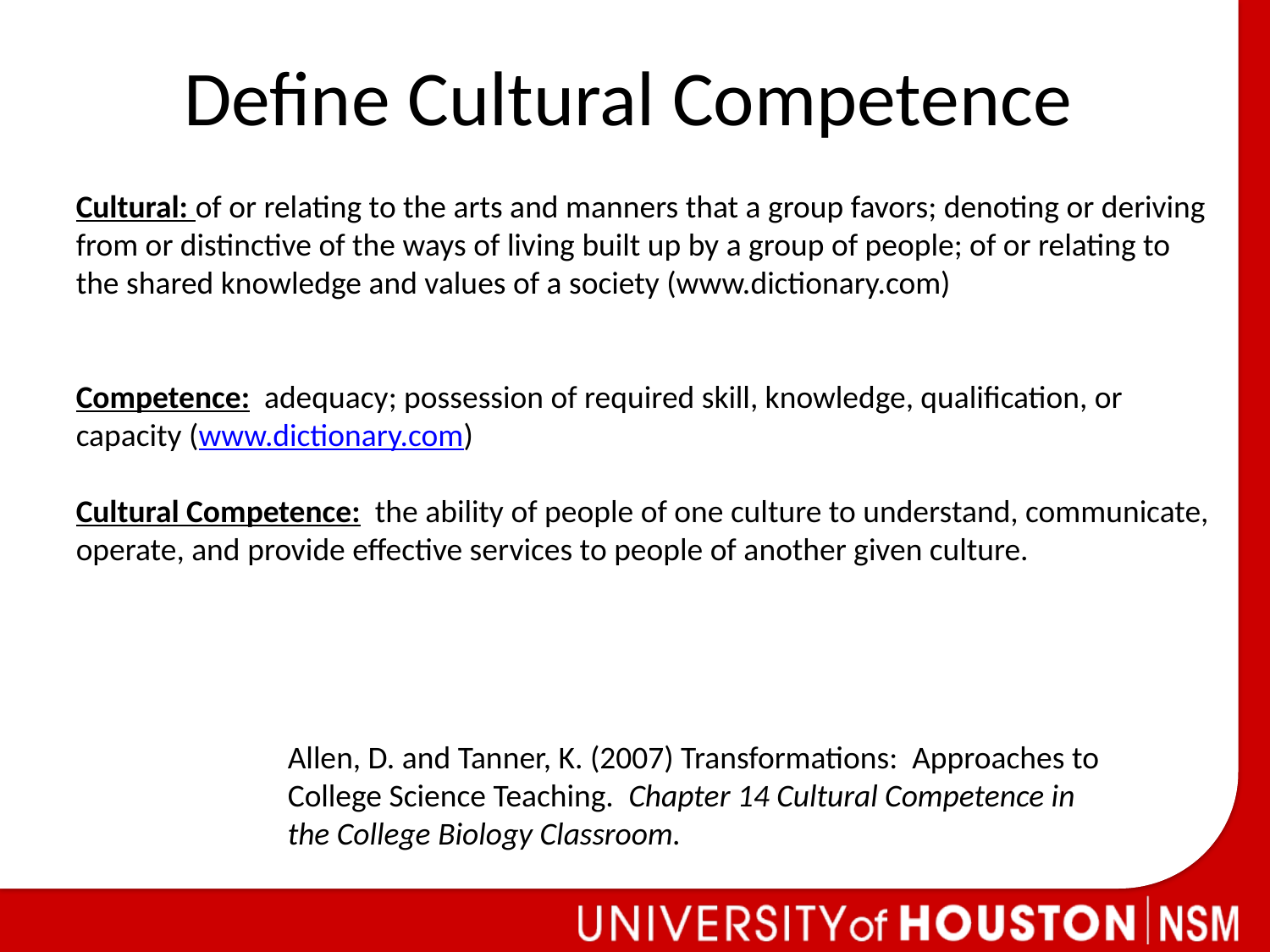

Define Cultural Competence
Cultural: of or relating to the arts and manners that a group favors; denoting or deriving from or distinctive of the ways of living built up by a group of people; of or relating to the shared knowledge and values of a society (www.dictionary.com)

Competence:  adequacy; possession of required skill, knowledge, qualification, or capacity (www.dictionary.com)

Cultural Competence:  the ability of people of one culture to understand, communicate, operate, and provide effective services to people of another given culture.

Allen, D. and Tanner, K. (2007) Transformations:  Approaches to College Science Teaching.  Chapter 14 Cultural Competence in the College Biology Classroom.